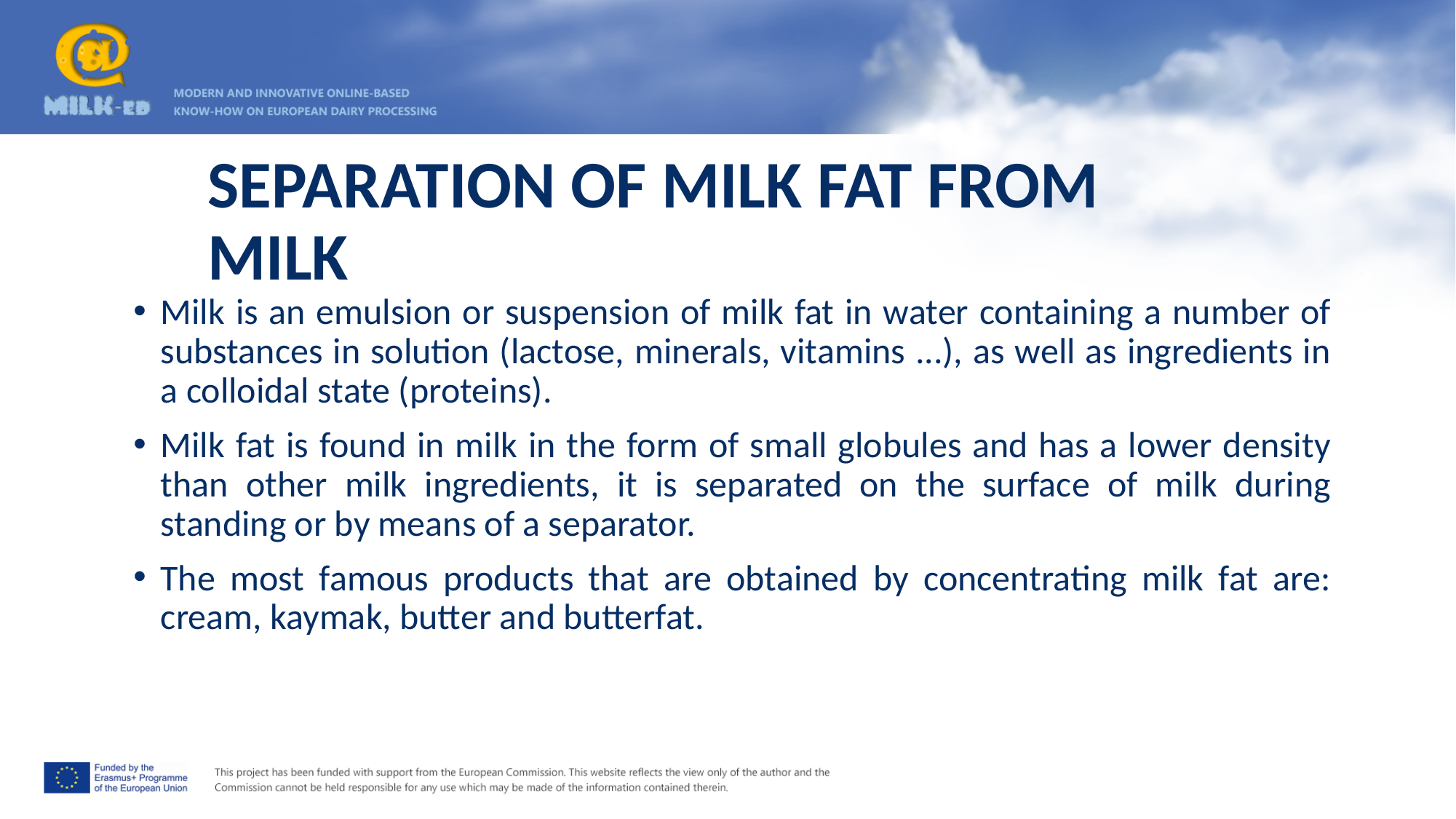

# SEPARATION OF MILK FAT FROM MILK
Milk is an emulsion or suspension of milk fat in water containing a number of substances in solution (lactose, minerals, vitamins ...), as well as ingredients in a colloidal state (proteins).
Milk fat is found in milk in the form of small globules and has a lower density than other milk ingredients, it is separated on the surface of milk during standing or by means of a separator.
The most famous products that are obtained by concentrating milk fat are: cream, kaymak, butter and butterfat.